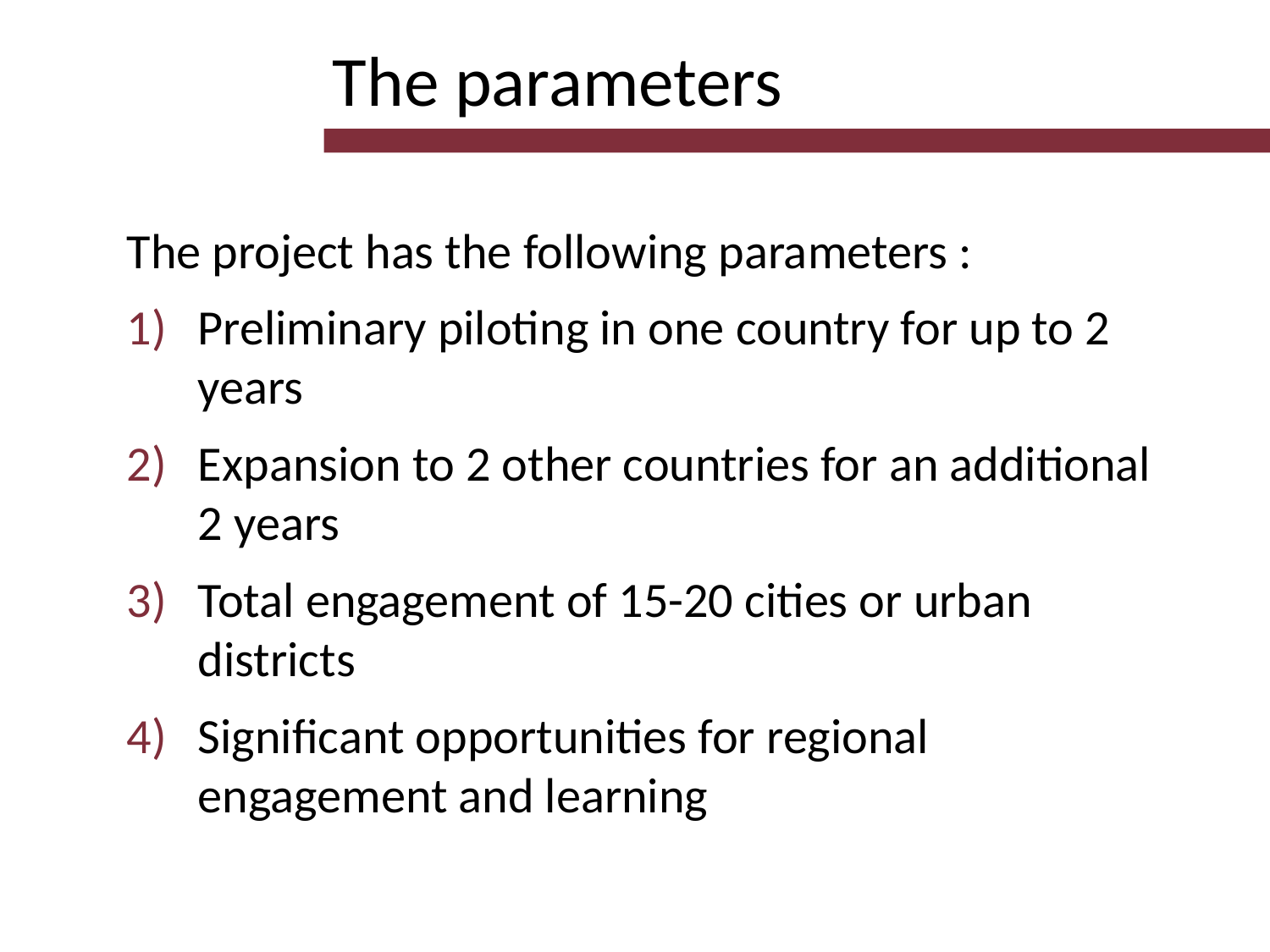

The parameters

The project has the following parameters :
Preliminary piloting in one country for up to 2 years
Expansion to 2 other countries for an additional 2 years
Total engagement of 15-20 cities or urban districts
Significant opportunities for regional engagement and learning